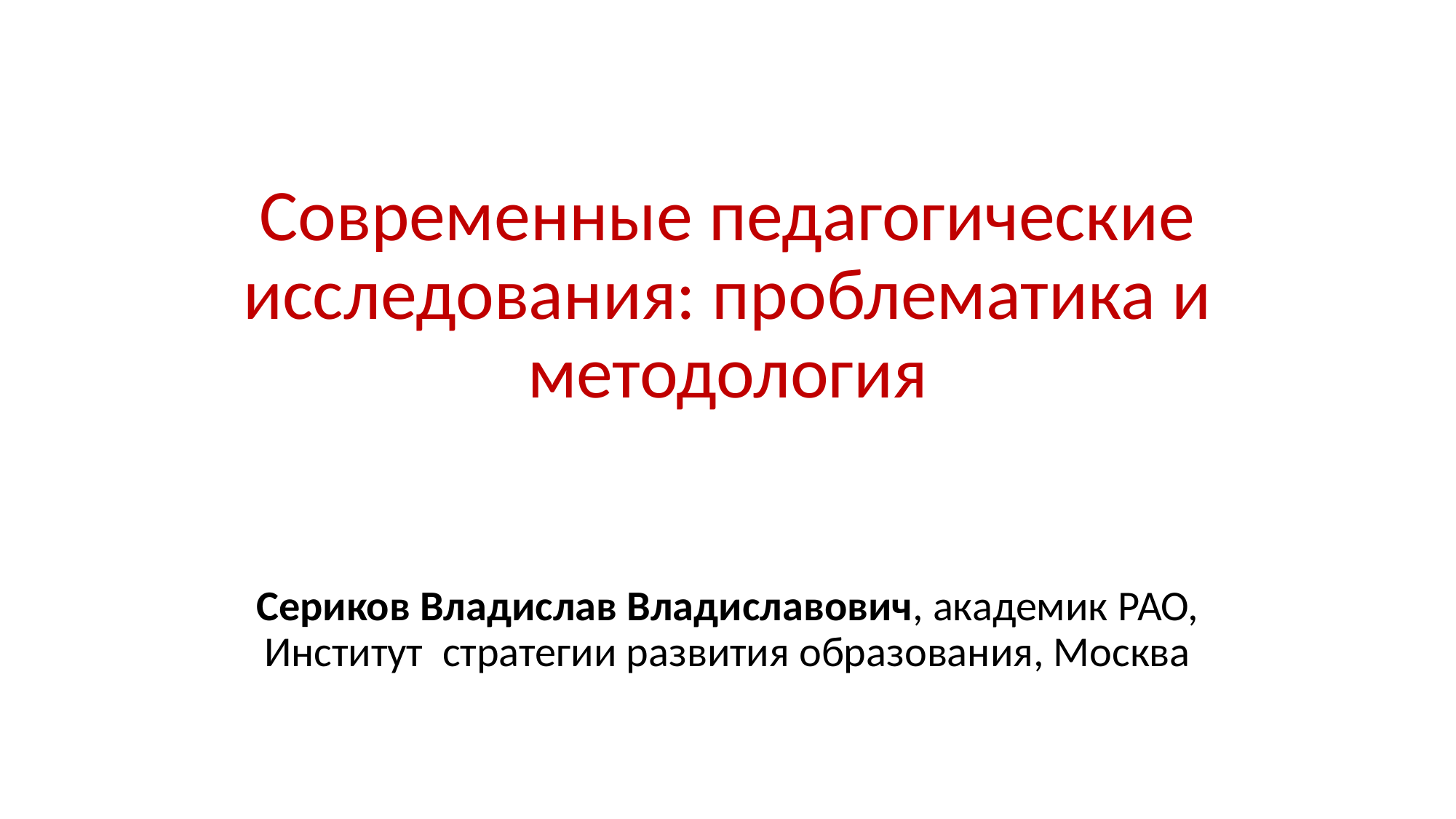

# Современные педагогические исследования: проблематика и методология
Сериков Владислав Владиславович, академик РАО, Институт  стратегии развития образования, Москва